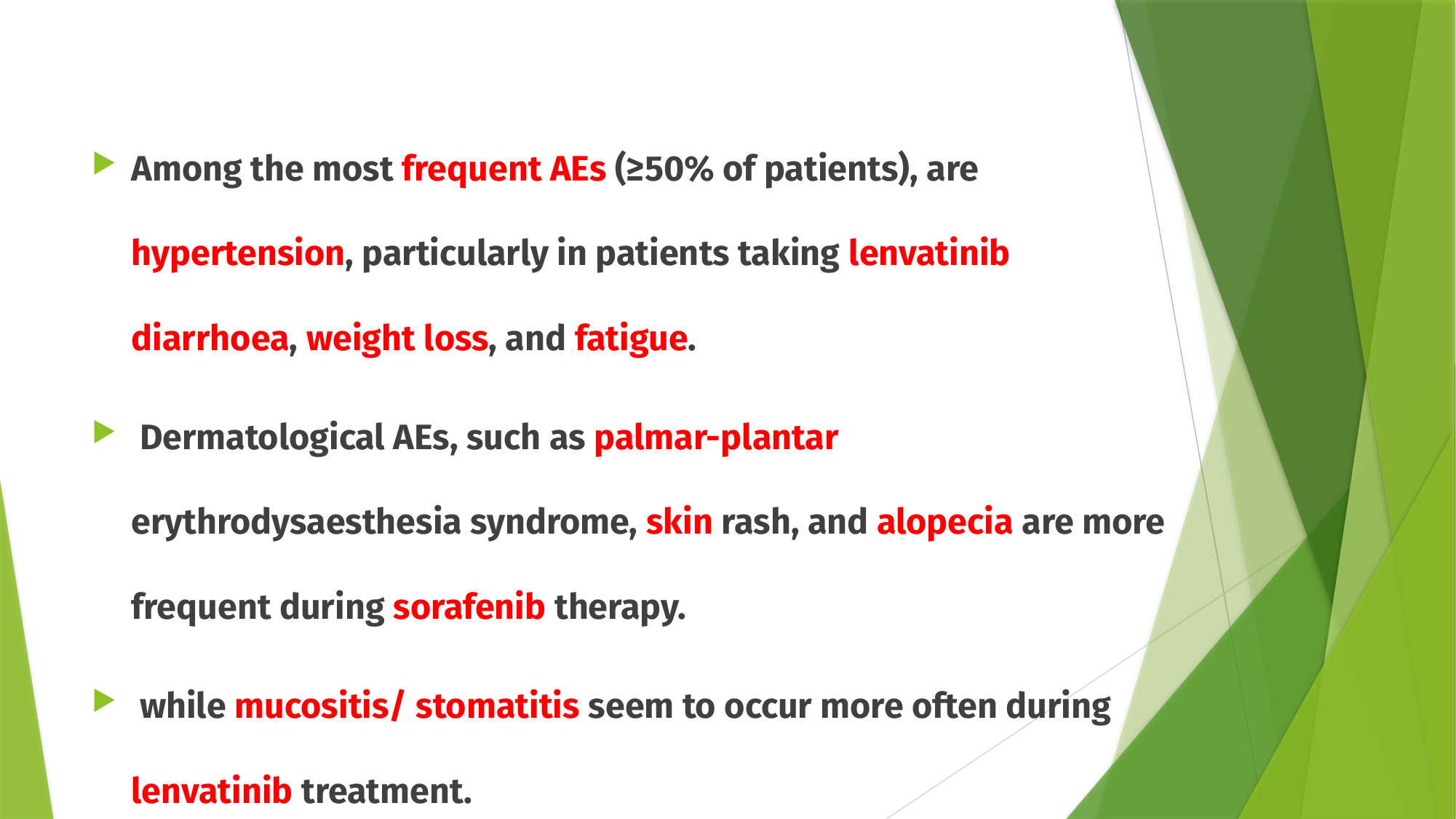

#
Among the most frequent AEs (≥50% of patients), are hypertension, particularly in patients taking lenvatinib diarrhoea, weight loss, and fatigue.
 Dermatological AEs, such as palmar-plantar erythrodysaesthesia syndrome, skin rash, and alopecia are more frequent during sorafenib therapy.
 while mucositis/ stomatitis seem to occur more often during lenvatinib treatment.